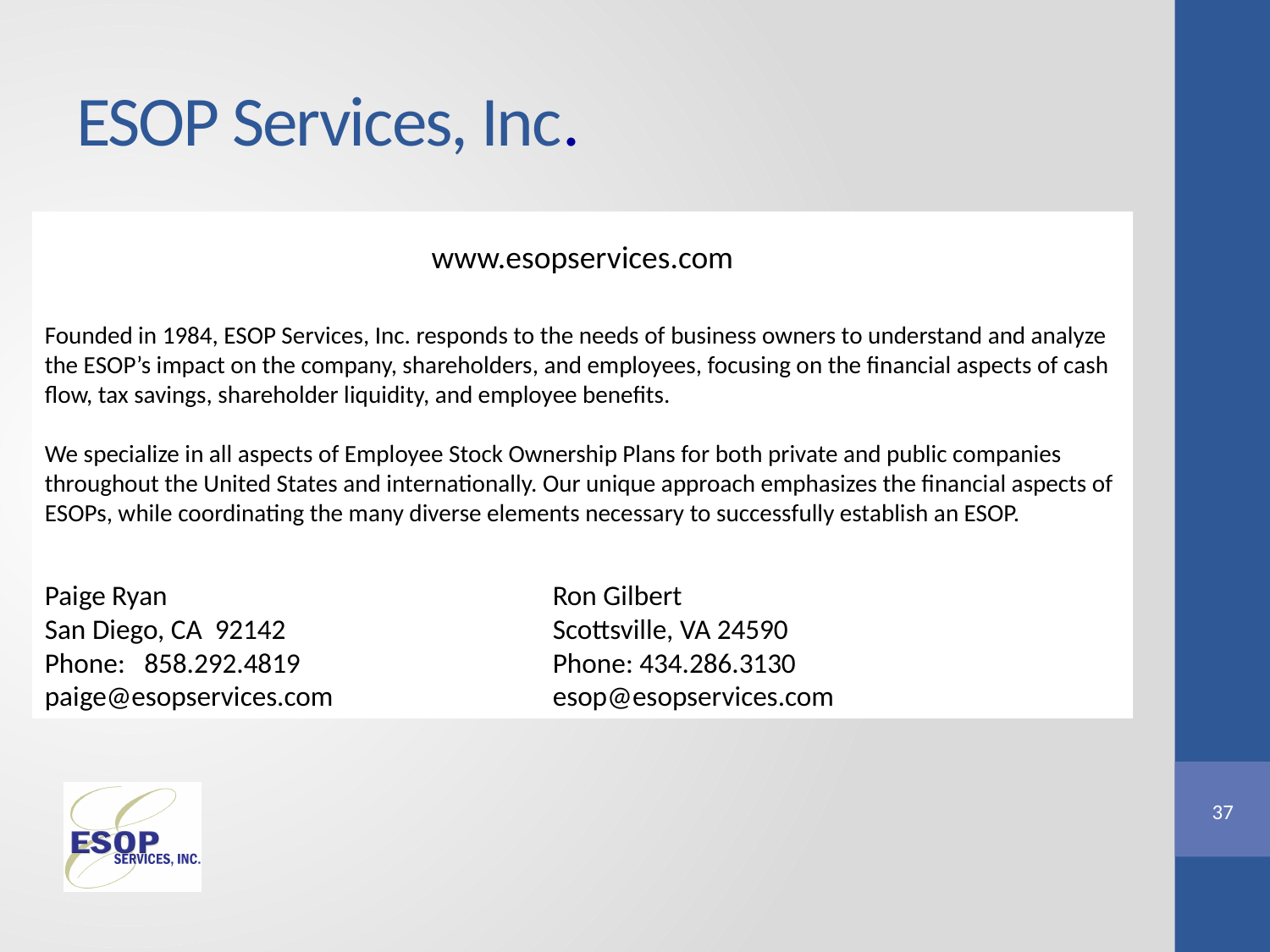

# ESOP Services, Inc.
www.esopservices.com

Founded in 1984, ESOP Services, Inc. responds to the needs of business owners to understand and analyze the ESOP’s impact on the company, shareholders, and employees, focusing on the financial aspects of cash flow, tax savings, shareholder liquidity, and employee benefits.

We specialize in all aspects of Employee Stock Ownership Plans for both private and public companies throughout the United States and internationally. Our unique approach emphasizes the financial aspects of ESOPs, while coordinating the many diverse elements necessary to successfully establish an ESOP.

Paige Ryan				Ron Gilbert
San Diego, CA  92142	   		Scottsville, VA 24590
Phone:   858.292.4819 	   	Phone: 434.286.3130
paige@esopservices.com 	    	esop@esopservices.com
37